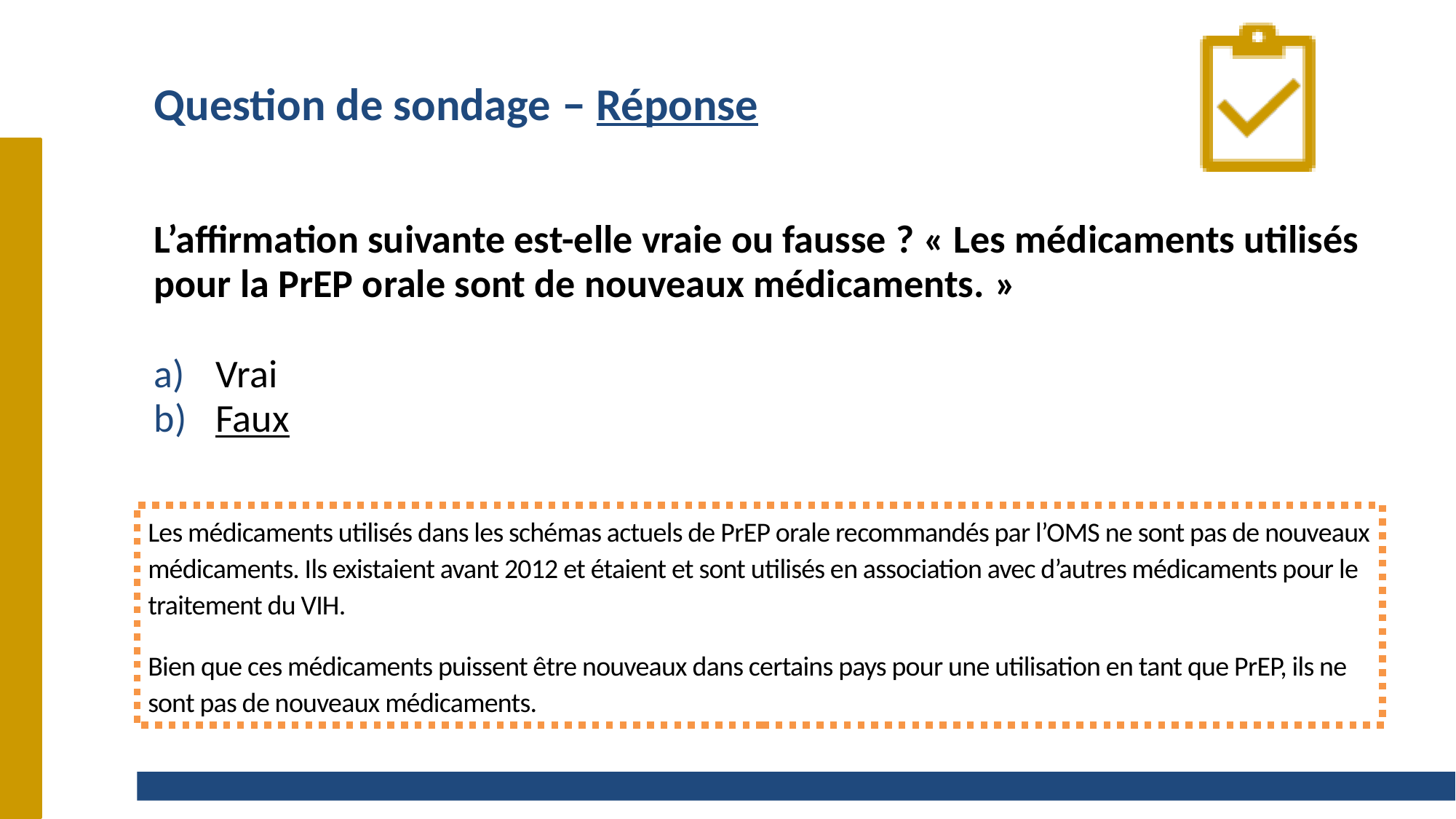

# Question de sondage – Réponse
L’affirmation suivante est-elle vraie ou fausse ? « Les médicaments utilisés pour la PrEP orale sont de nouveaux médicaments. »

Vrai
Faux
Les médicaments utilisés dans les schémas actuels de PrEP orale recommandés par l’OMS ne sont pas de nouveaux médicaments. Ils existaient avant 2012 et étaient et sont utilisés en association avec d’autres médicaments pour le traitement du VIH.
Bien que ces médicaments puissent être nouveaux dans certains pays pour une utilisation en tant que PrEP, ils ne sont pas de nouveaux médicaments.